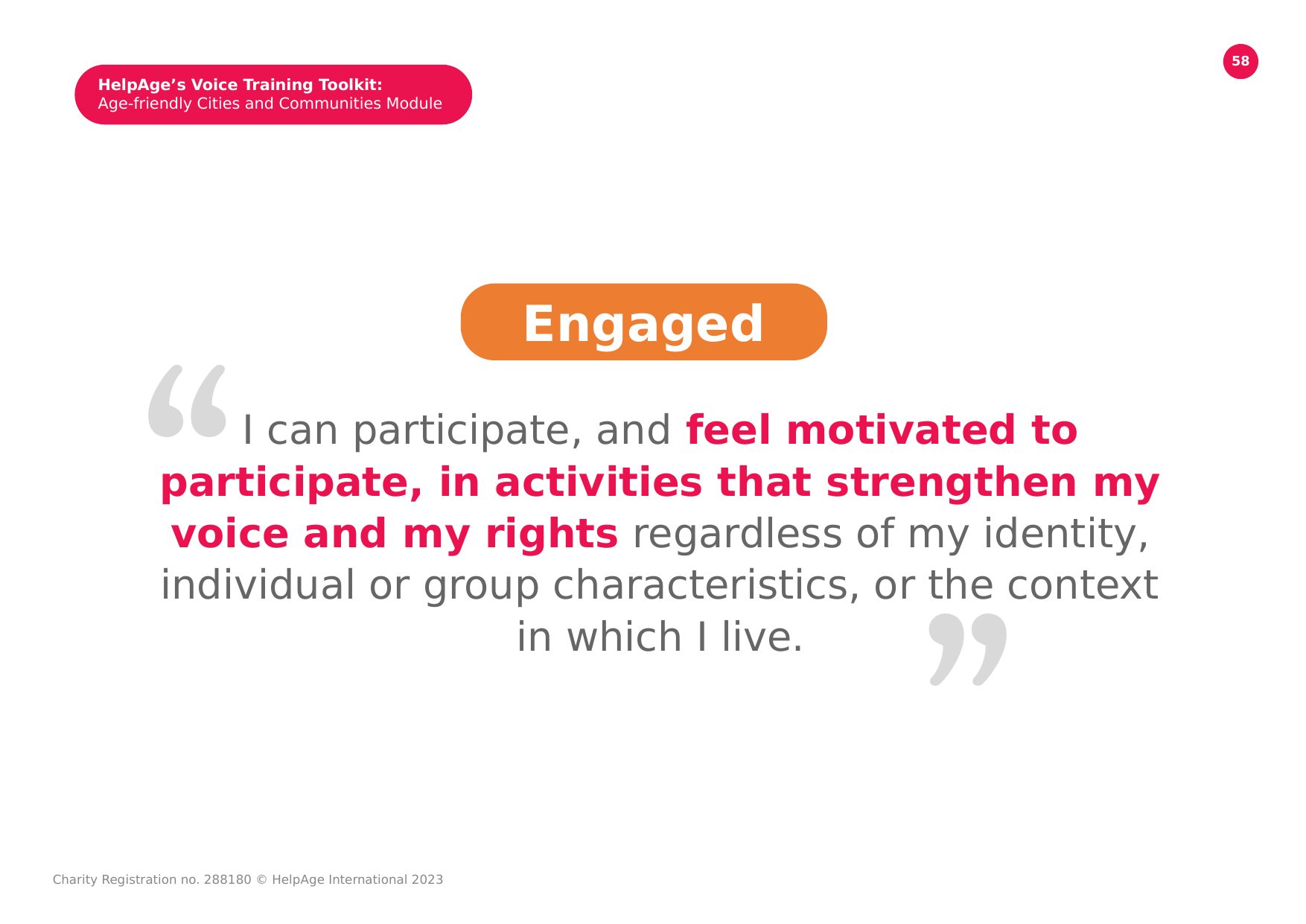

58

HelpAge’s Voice Training Toolkit:
Age-friendly Cities and Communities Module
Engaged

“
I can participate, and feel motivated to participate, in activities that strengthen my voice and my rights regardless of my identity, individual or group characteristics, or the context in which I live.
“